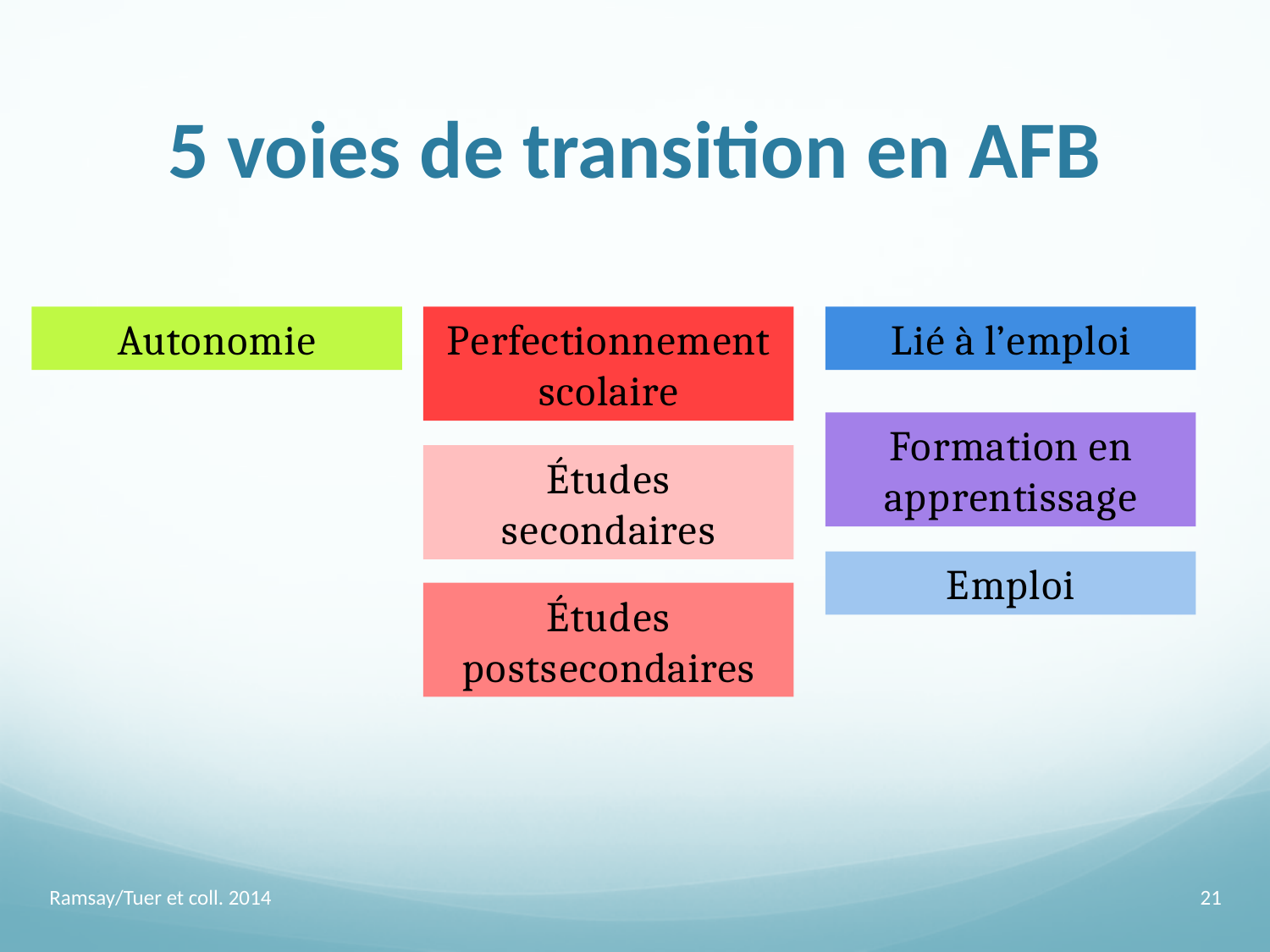

# 5 voies de transition en AFB
Autonomie
Perfectionnement scolaire
Lié à l’emploi
Formation en apprentissage
Études secondaires
Emploi
Études postsecondaires
Ramsay/Tuer et coll. 2014
21